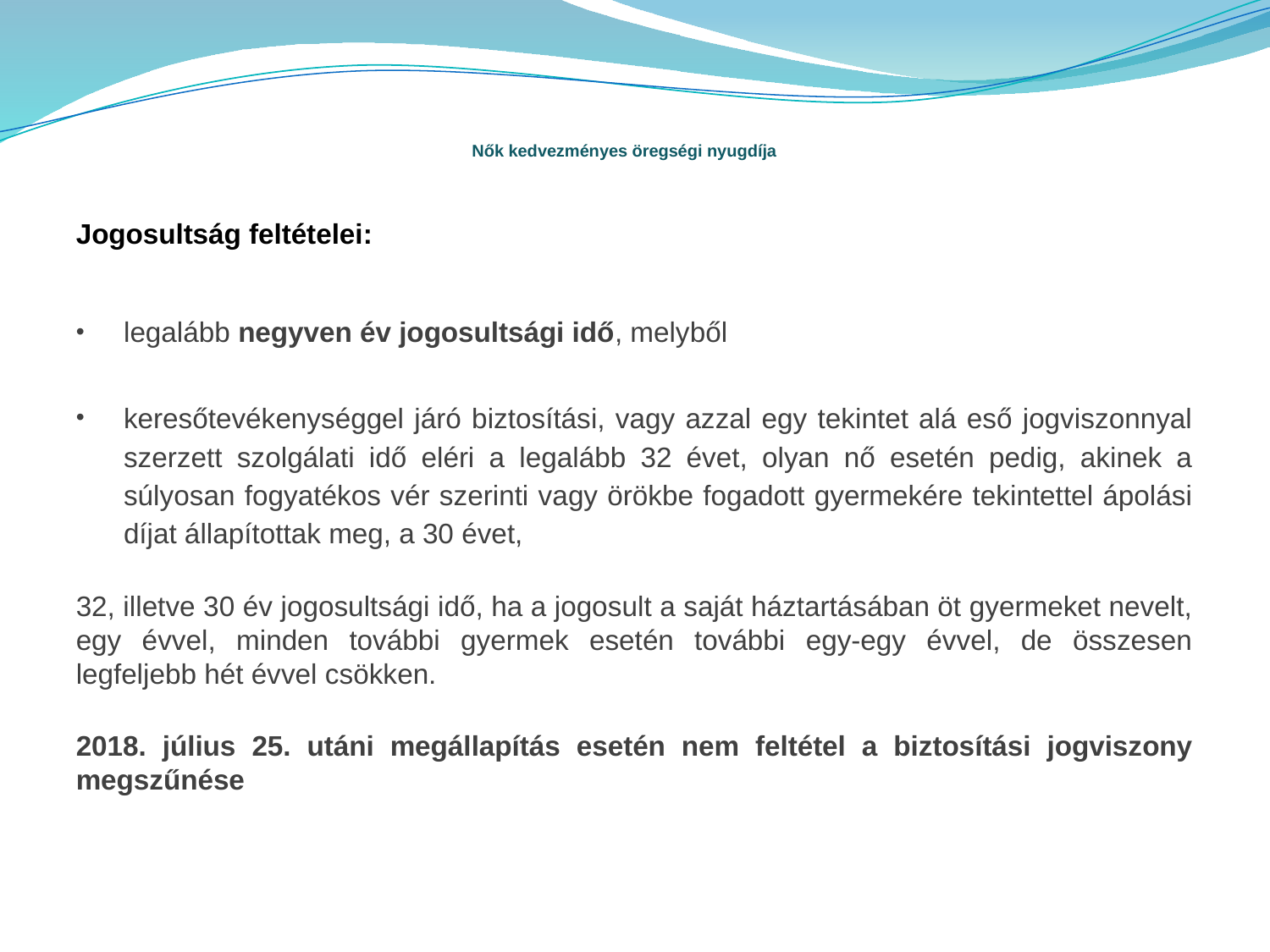

Nők kedvezményes öregségi nyugdíja
Jogosultság feltételei:

legalább negyven év jogosultsági idő, melyből

keresőtevékenységgel járó biztosítási, vagy azzal egy tekintet alá eső jogviszonnyal szerzett szolgálati idő eléri a legalább 32 évet, olyan nő esetén pedig, akinek a súlyosan fogyatékos vér szerinti vagy örökbe fogadott gyermekére tekintettel ápolási díjat állapítottak meg, a 30 évet,
32, illetve 30 év jogosultsági idő, ha a jogosult a saját háztartásában öt gyermeket nevelt, egy évvel, minden további gyermek esetén további egy-egy évvel, de összesen legfeljebb hét évvel csökken.
2018. július 25. utáni megállapítás esetén nem feltétel a biztosítási jogviszony megszűnése